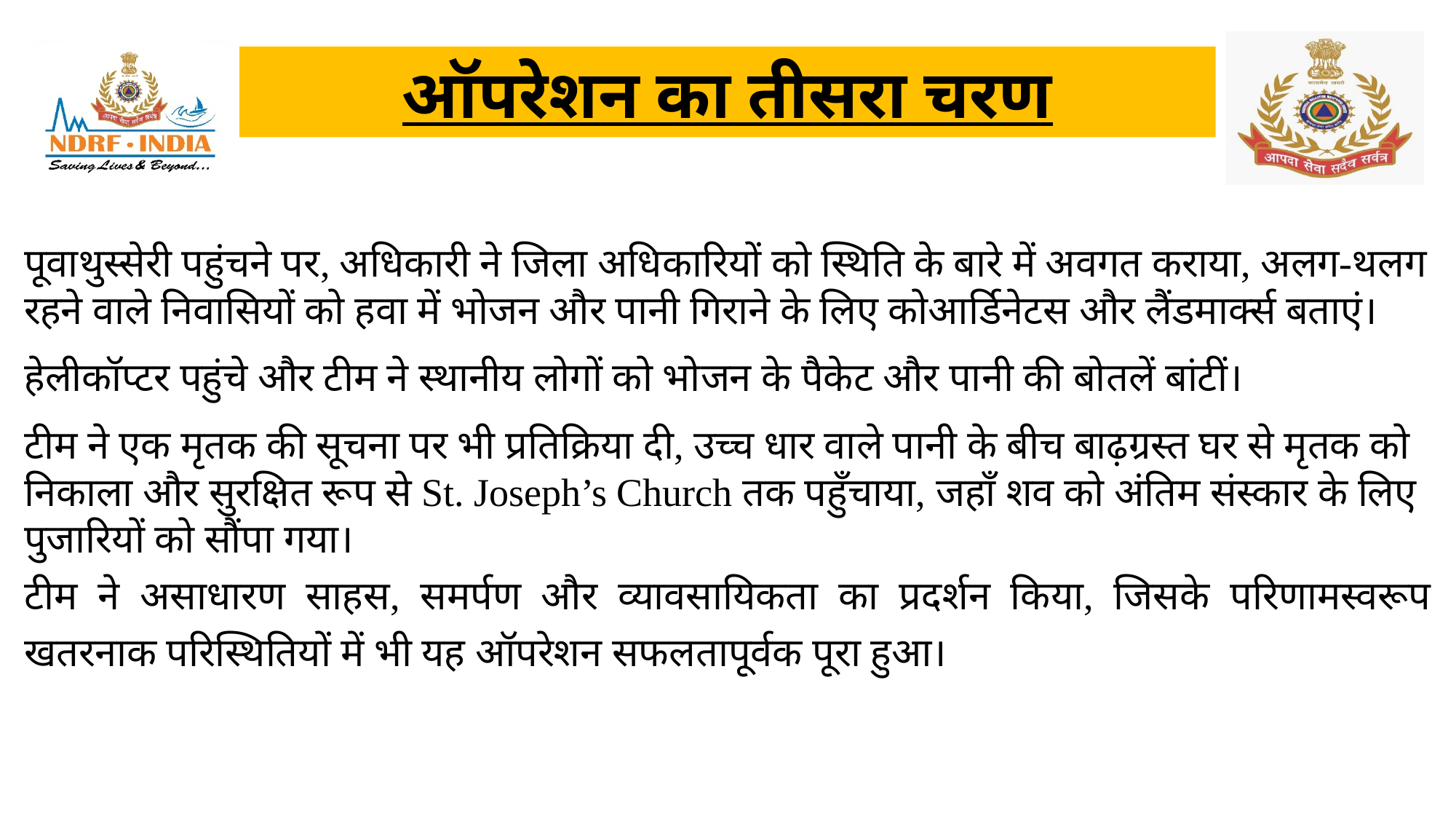

ऑपरेशन का तीसरा चरण
पूवाथुस्सेरी पहुंचने पर, अधिकारी ने जिला अधिकारियों को स्थिति के बारे में अवगत कराया, अलग-थलग रहने वाले निवासियों को हवा में भोजन और पानी गिराने के लिए कोआर्डिनेटस और लैंडमार्क्स बताएं।
हेलीकॉप्टर पहुंचे और टीम ने स्थानीय लोगों को भोजन के पैकेट और पानी की बोतलें बांटीं।
टीम ने एक मृतक की सूचना पर भी प्रतिक्रिया दी, उच्च धार वाले पानी के बीच बाढ़ग्रस्त घर से मृतक को निकाला और सुरक्षित रूप से St. Joseph’s Church तक पहुँचाया, जहाँ शव को अंतिम संस्कार के लिए पुजारियों को सौंपा गया।
टीम ने असाधारण साहस, समर्पण और व्यावसायिकता का प्रदर्शन किया, जिसके परिणामस्वरूप खतरनाक परिस्थितियों में भी यह ऑपरेशन सफलतापूर्वक पूरा हुआ।